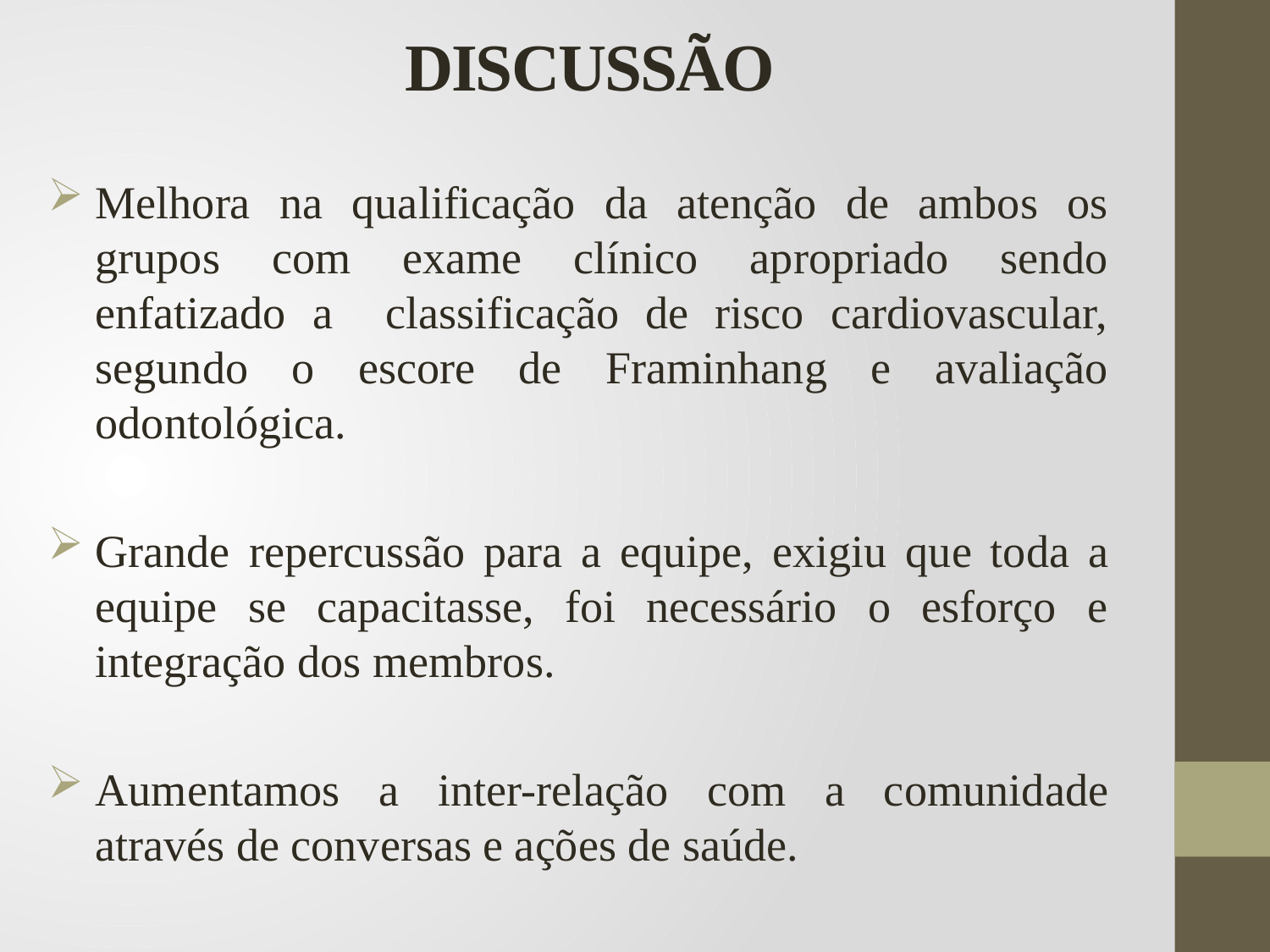

# DISCUSSÃO
Melhora na qualificação da atenção de ambos os grupos com exame clínico apropriado sendo enfatizado a  classificação de risco cardiovascular, segundo o escore de Framinhang e avaliação odontológica.

Grande repercussão para a equipe, exigiu que toda a equipe se capacitasse, foi necessário o esforço e integração dos membros.

Aumentamos a inter-relação com a comunidade através de conversas e ações de saúde.